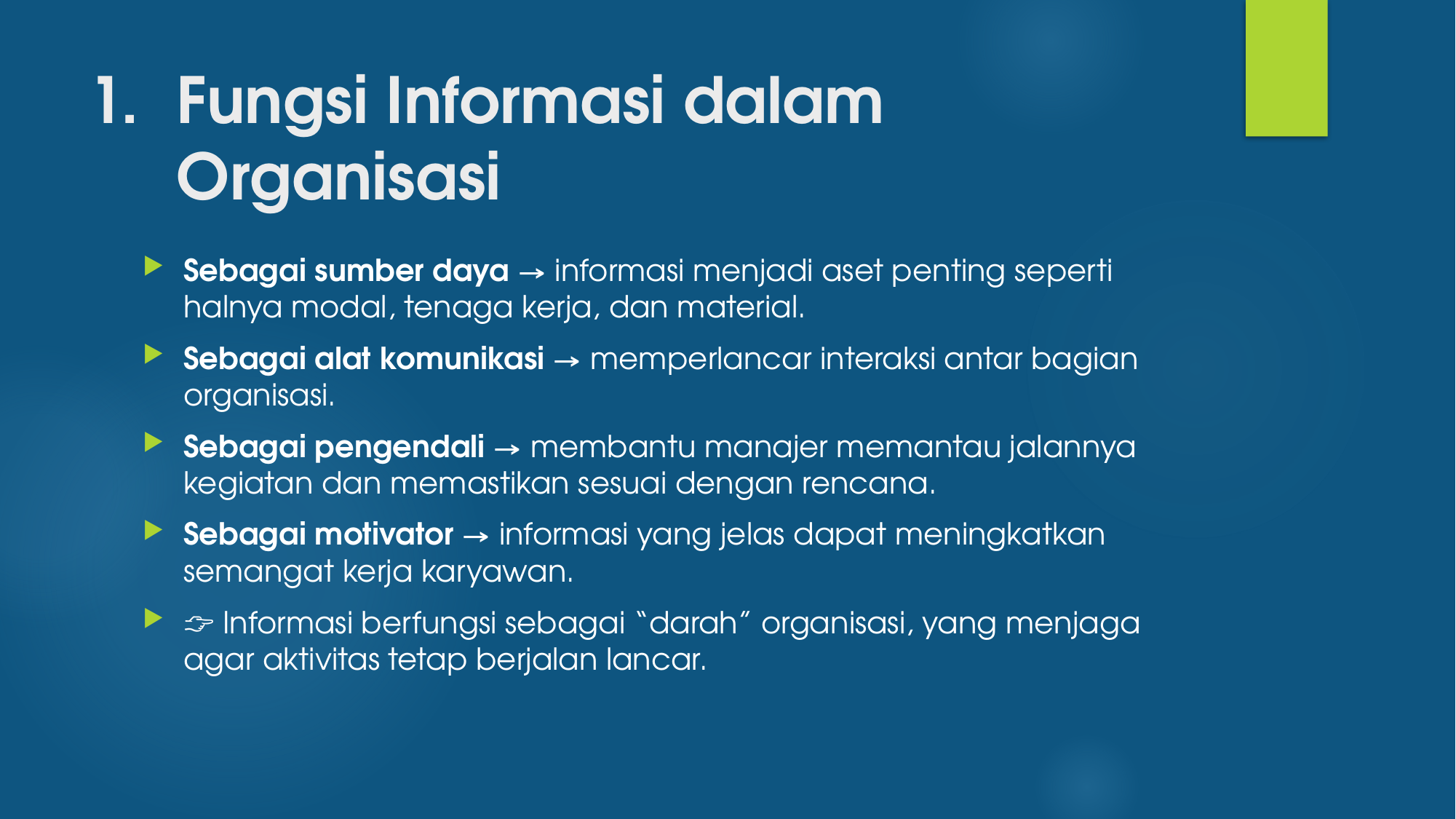

# Fungsi Informasi dalam Organisasi
Sebagai sumber daya → informasi menjadi aset penting seperti halnya modal, tenaga kerja, dan material.
Sebagai alat komunikasi → memperlancar interaksi antar bagian organisasi.
Sebagai pengendali → membantu manajer memantau jalannya kegiatan dan memastikan sesuai dengan rencana.
Sebagai motivator → informasi yang jelas dapat meningkatkan semangat kerja karyawan.
👉 Informasi berfungsi sebagai “darah” organisasi, yang menjaga agar aktivitas tetap berjalan lancar.